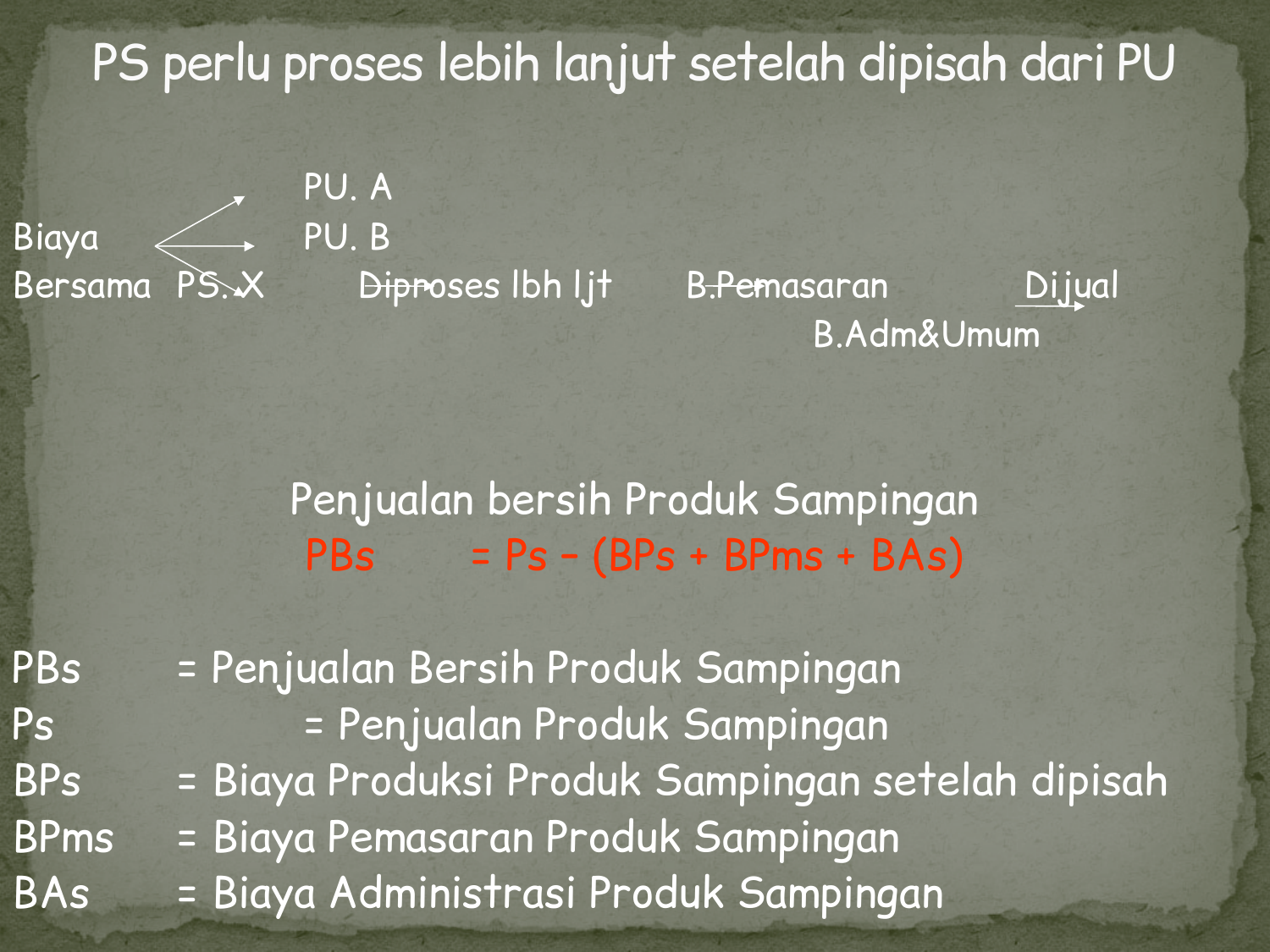

# PS perlu proses lebih lanjut setelah dipisah dari PU
			PU. A
Biaya 		PU. B
Bersama 	PS. X	     Diproses lbh ljt	B.Pemasaran	        Dijual
							B.Adm&Umum

Penjualan bersih Produk Sampingan
PBs	= Ps – (BPs + BPms + BAs)

PBs	= Penjualan Bersih Produk Sampingan
Ps		= Penjualan Produk Sampingan
BPs	= Biaya Produksi Produk Sampingan setelah dipisah
BPms	= Biaya Pemasaran Produk Sampingan
BAs	= Biaya Administrasi Produk Sampingan